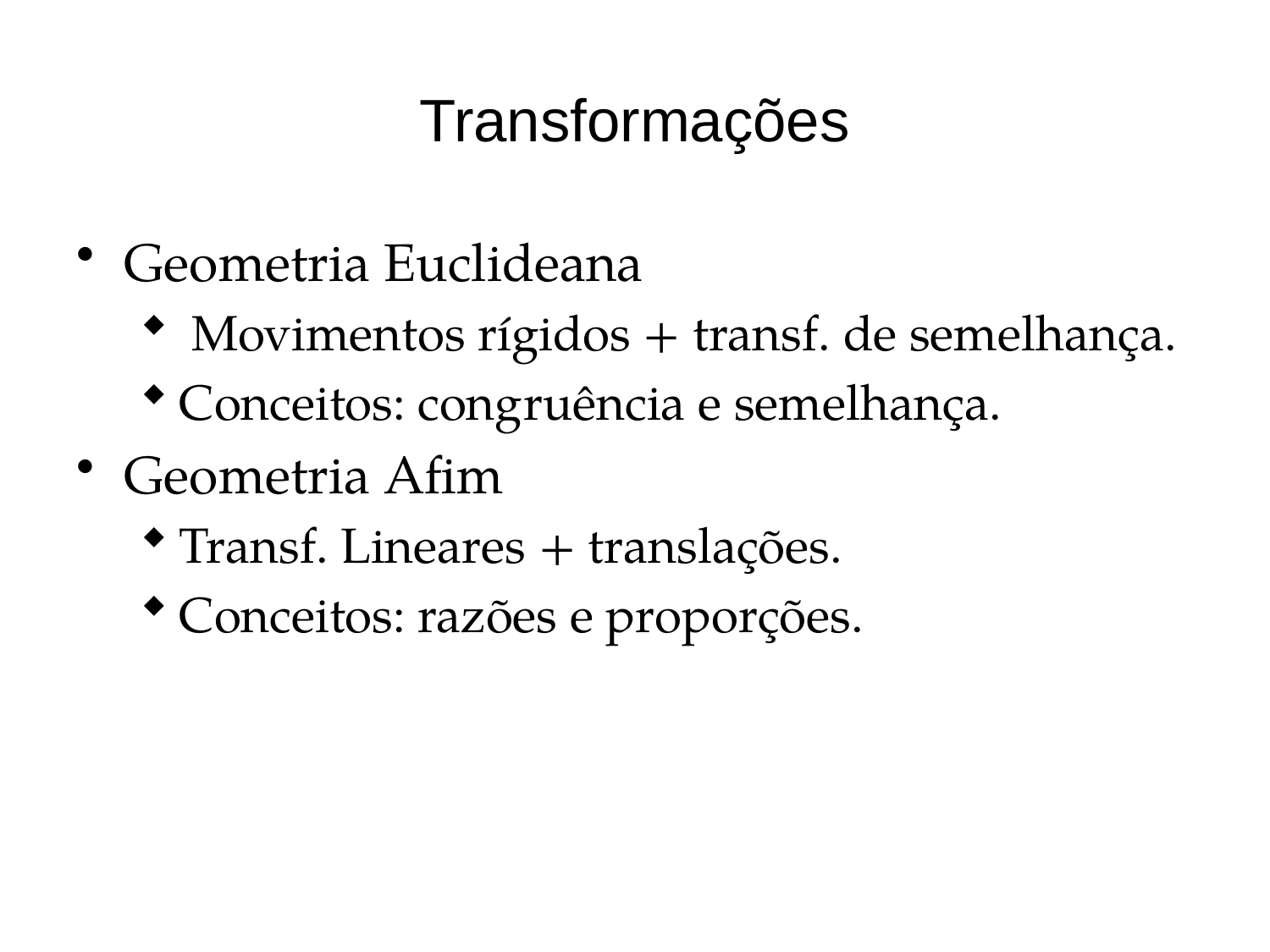

# Transformações
Geometria Euclideana
 Movimentos rígidos + transf. de semelhança.
Conceitos: congruência e semelhança.
Geometria Afim
Transf. Lineares + translações.
Conceitos: razões e proporções.